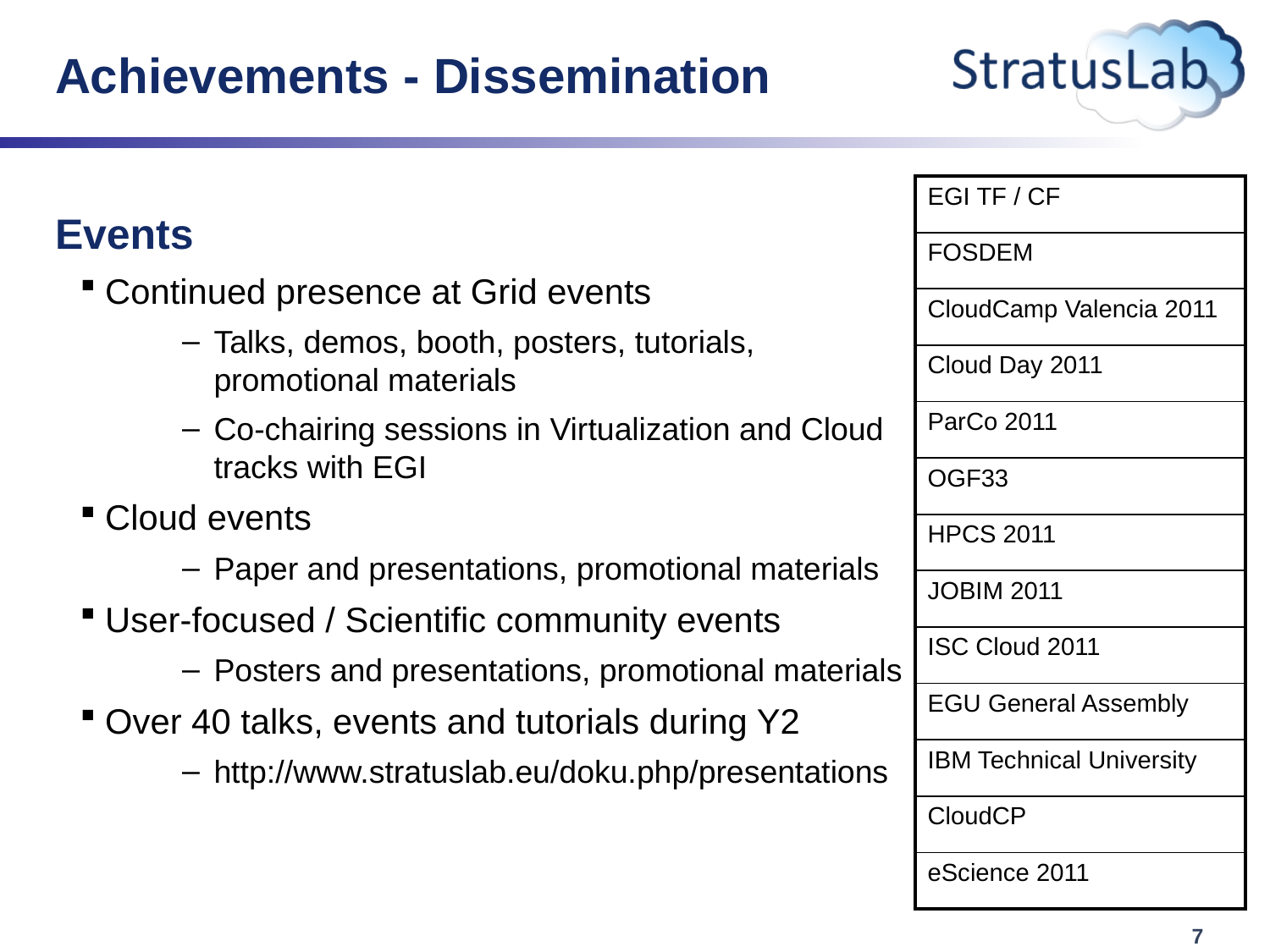

Achievements - Dissemination
| EGI TF / CF |
| --- |
| FOSDEM |
| CloudCamp Valencia 2011 |
| Cloud Day 2011 |
| ParCo 2011 |
| OGF33 |
| HPCS 2011 |
| JOBIM 2011 |
| ISC Cloud 2011 |
| EGU General Assembly |
| IBM Technical University |
| CloudCP |
| eScience 2011 |
Events
Continued presence at Grid events
Talks, demos, booth, posters, tutorials,
promotional materials
Co-chairing sessions in Virtualization and Cloud
tracks with EGI
Cloud events
Paper and presentations, promotional materials
User-focused / Scientific community events
Posters and presentations, promotional materials
Over 40 talks, events and tutorials during Y2
http://www.stratuslab.eu/doku.php/presentations